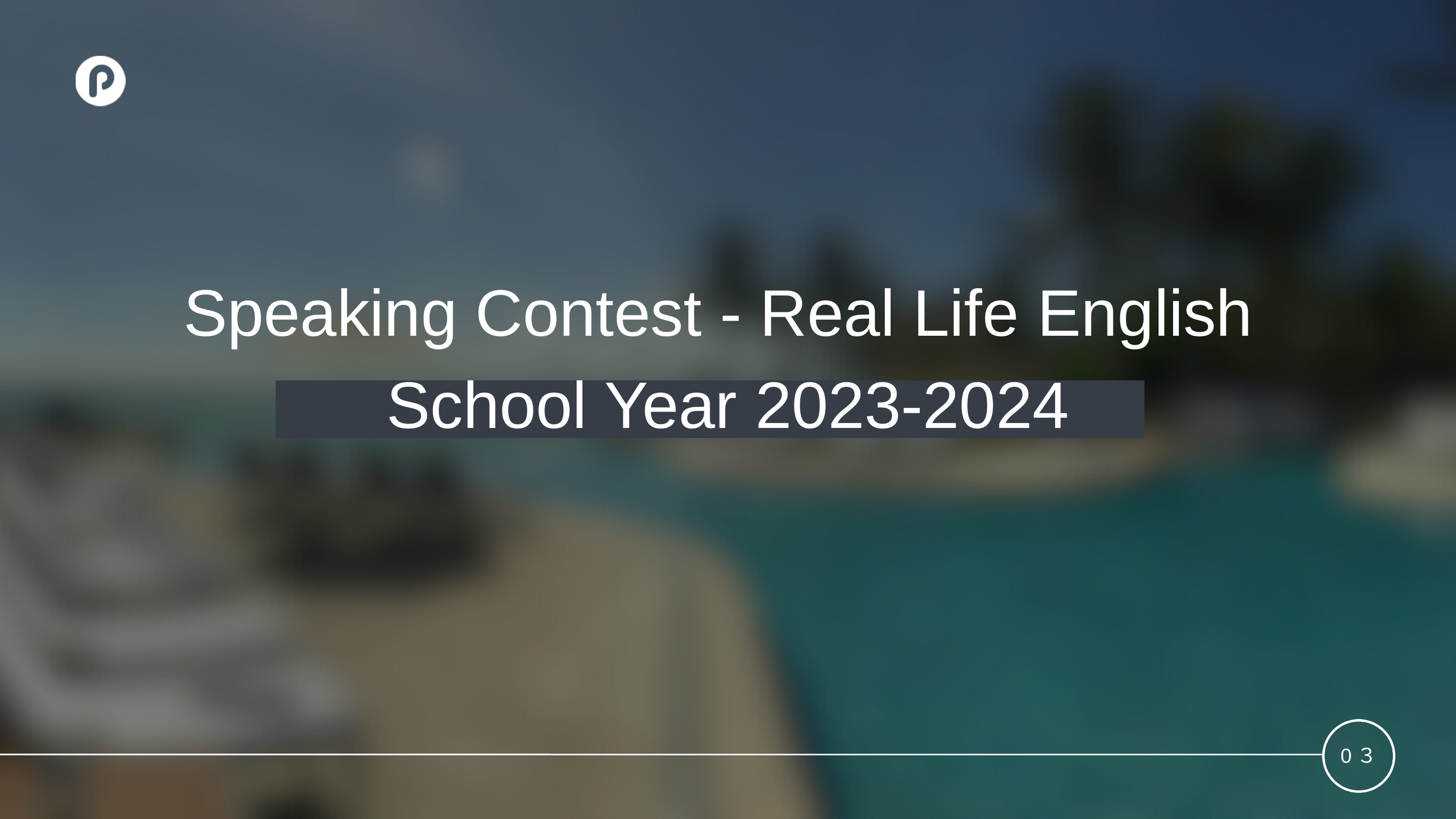

Speaking Contest - Real Life English
School Year 2023-2024

0３